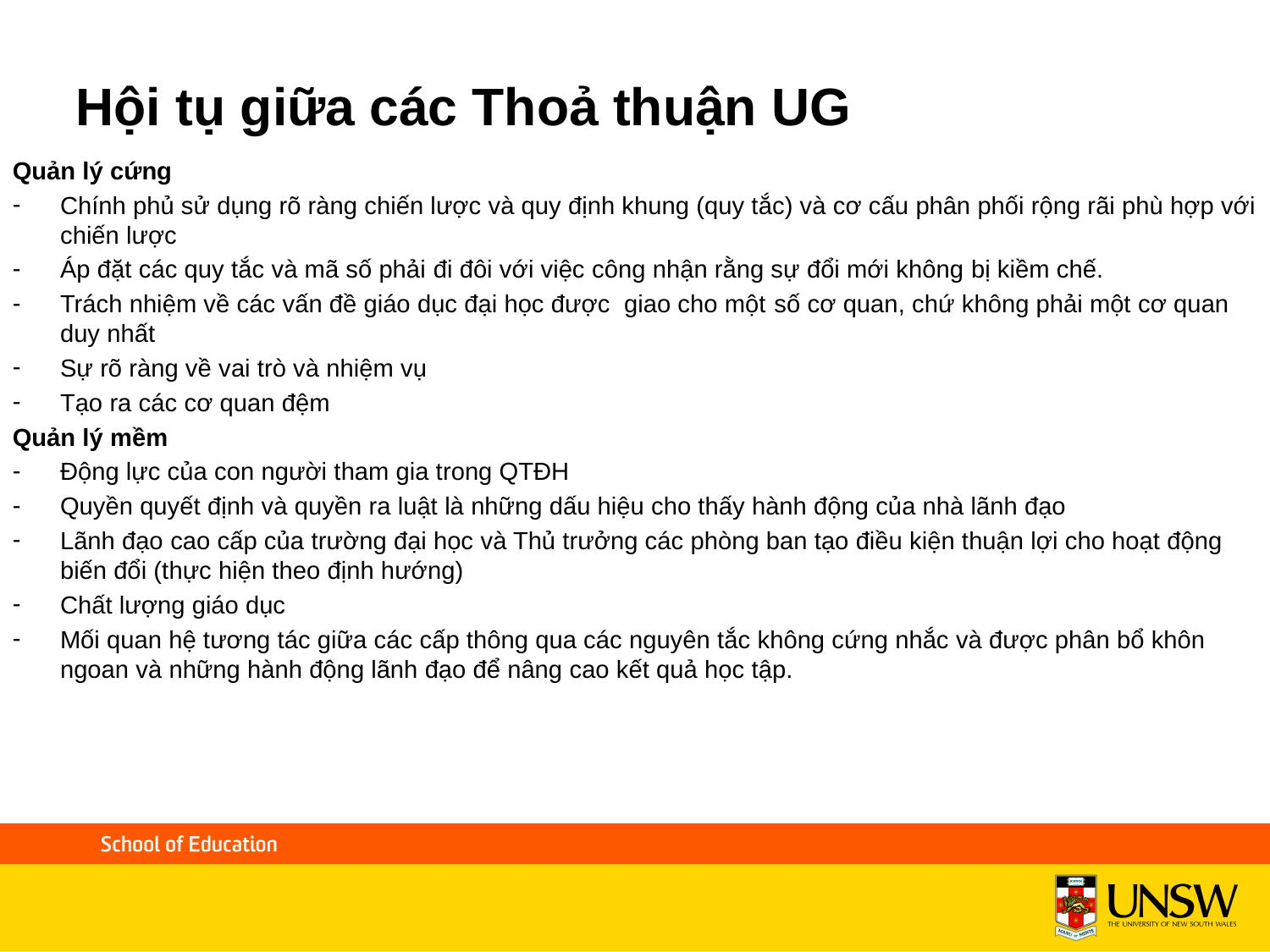

# Hội tụ giữa các Thoả thuận UG
Quản lý cứng
Chính phủ sử dụng rõ ràng chiến lược và quy định khung (quy tắc) và cơ cấu phân phối rộng rãi phù hợp với chiến lược
Áp đặt các quy tắc và mã số phải đi đôi với việc công nhận rằng sự đổi mới không bị kiềm chế.
Trách nhiệm về các vấn đề giáo dục đại học được  giao cho một số cơ quan, chứ không phải một cơ quan duy nhất
Sự rõ ràng về vai trò và nhiệm vụ
Tạo ra các cơ quan đệm
Quản lý mềm
Động lực của con người tham gia trong QTĐH
Quyền quyết định và quyền ra luật là những dấu hiệu cho thấy hành động của nhà lãnh đạo
Lãnh đạo cao cấp của trường đại học và Thủ trưởng các phòng ban tạo điều kiện thuận lợi cho hoạt động biến đổi (thực hiện theo định hướng)
Chất lượng giáo dục
Mối quan hệ tương tác giữa các cấp thông qua các nguyên tắc không cứng nhắc và được phân bổ khôn ngoan và những hành động lãnh đạo để nâng cao kết quả học tập.